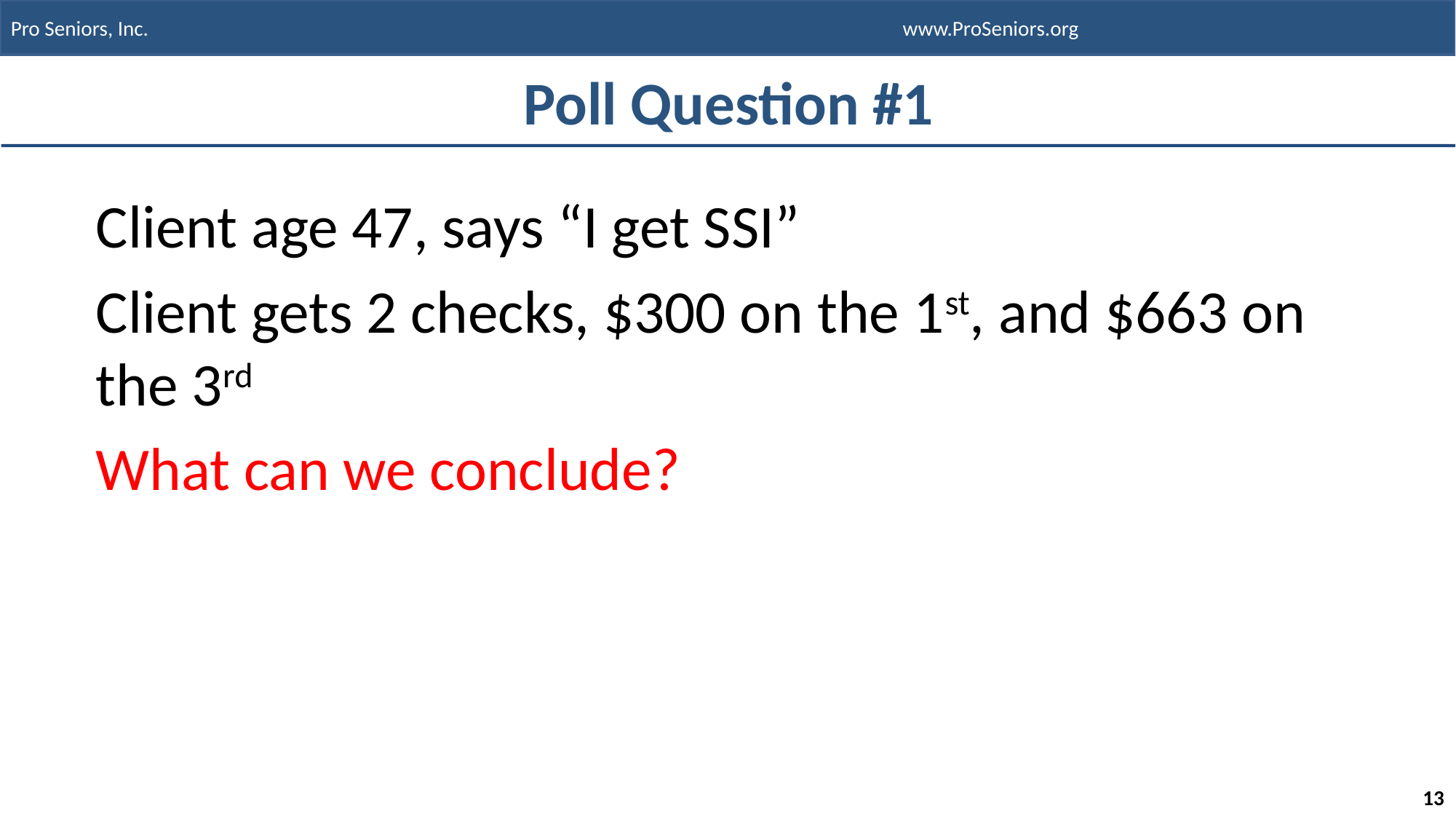

# Poll Question #1
Client age 47, says “I get SSI”
Client gets 2 checks, $300 on the 1st, and $663 on the 3rd
What can we conclude?

13